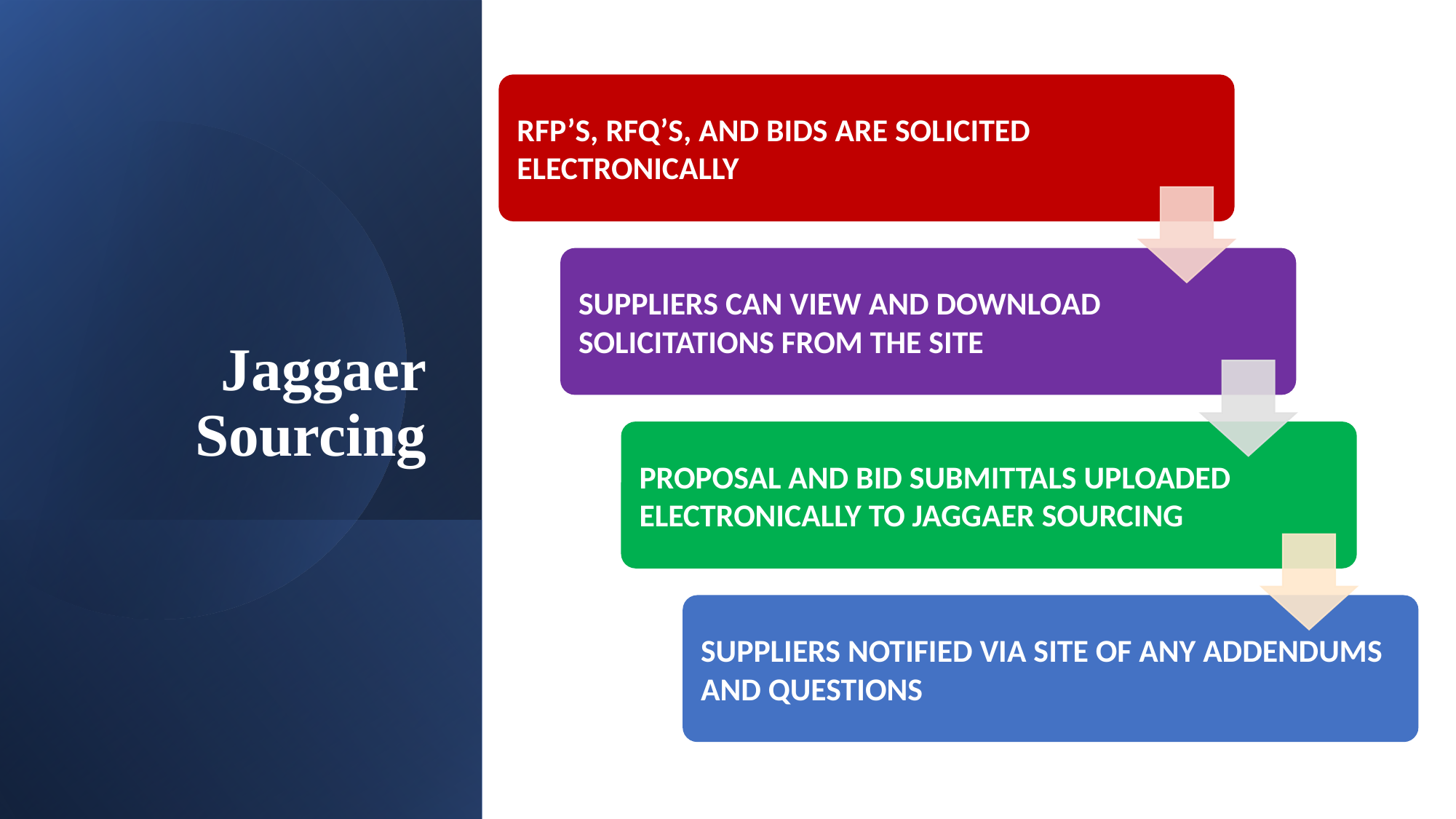

# Jaggaer Sourcing
RFP’s, RFQ’s, and Bids are solicited electronically
Suppliers can view and download solicitations from the site
Proposal and Bid submittals uploaded electronically to Jaggaer Sourcing
Suppliers notified via site of any addendums and questions